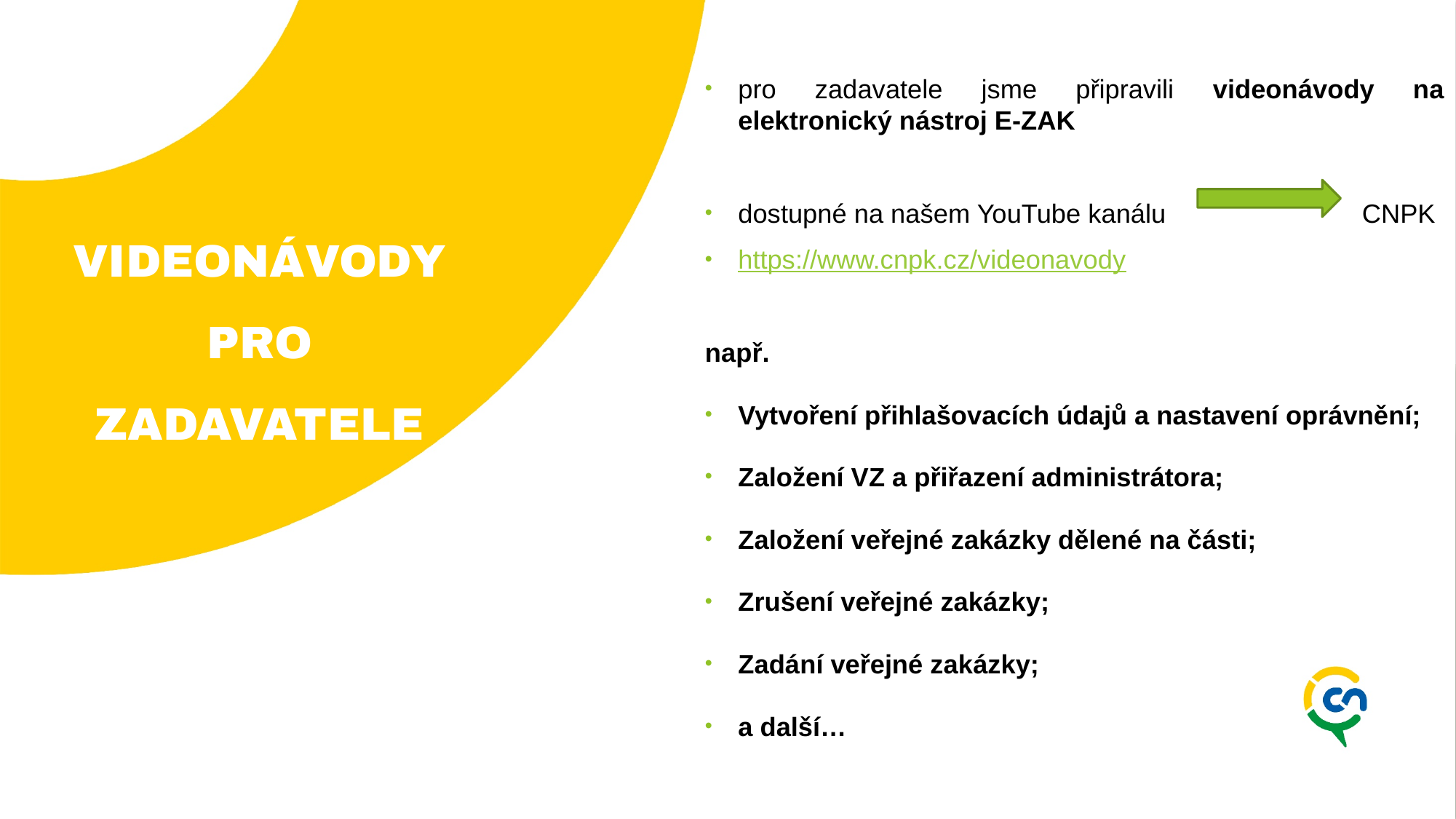

pro zadavatele jsme připravili videonávody na elektronický nástroj E-ZAK

dostupné na našem YouTube kanálu 		             CNPK
https://www.cnpk.cz/videonavody

např.
Vytvoření přihlašovacích údajů a nastavení oprávnění;
Založení VZ a přiřazení administrátora;
Založení veřejné zakázky dělené na části;
Zrušení veřejné zakázky;
Zadání veřejné zakázky;
a další…

# VIDEONÁVODY PRO ZADAVATELE